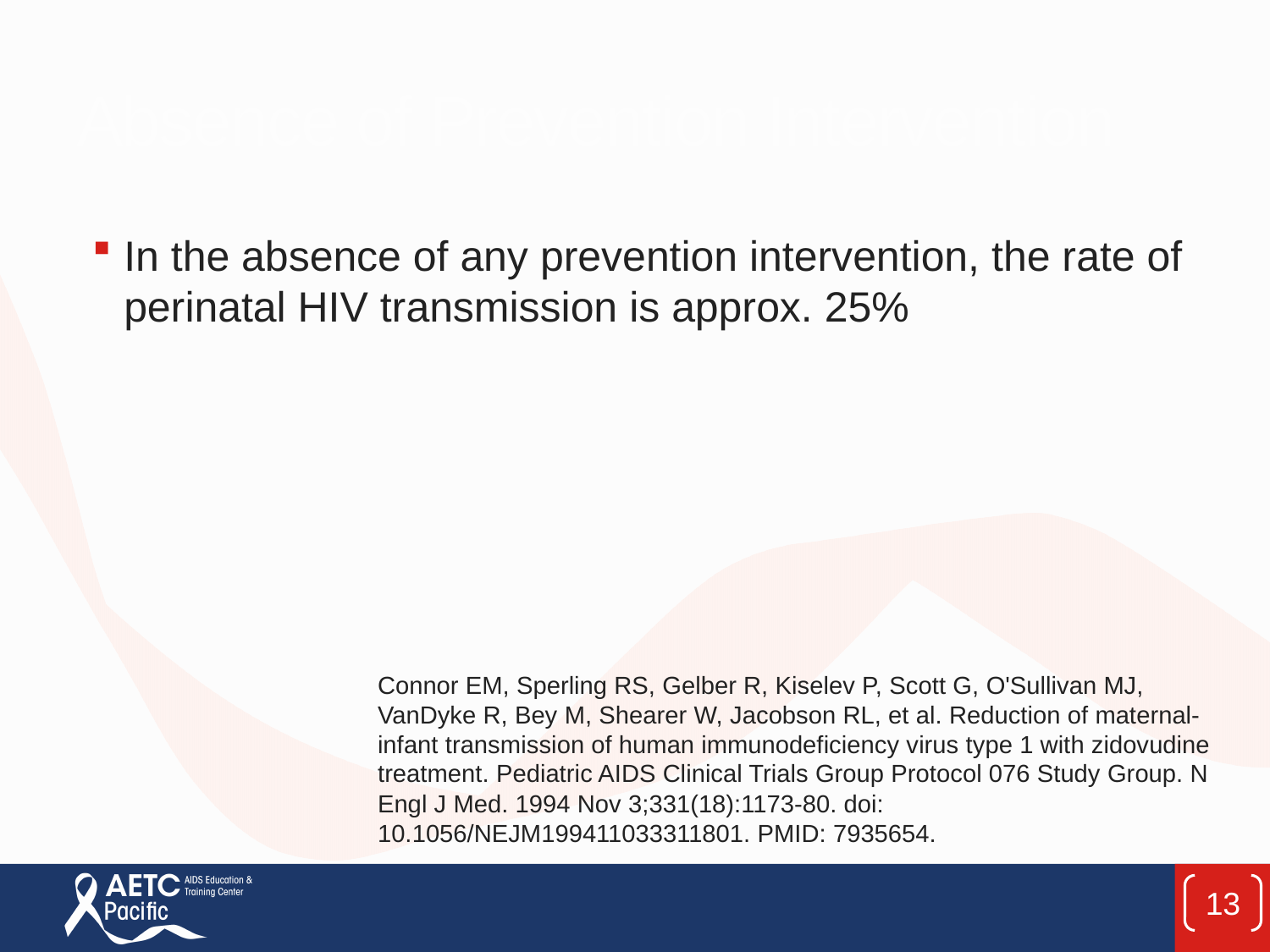

# Absence of Prevention Intervention
In the absence of any prevention intervention, the rate of perinatal HIV transmission is approx. 25%
Connor EM, Sperling RS, Gelber R, Kiselev P, Scott G, O'Sullivan MJ, VanDyke R, Bey M, Shearer W, Jacobson RL, et al. Reduction of maternal-infant transmission of human immunodeficiency virus type 1 with zidovudine treatment. Pediatric AIDS Clinical Trials Group Protocol 076 Study Group. N Engl J Med. 1994 Nov 3;331(18):1173-80. doi: 10.1056/NEJM199411033311801. PMID: 7935654.
13